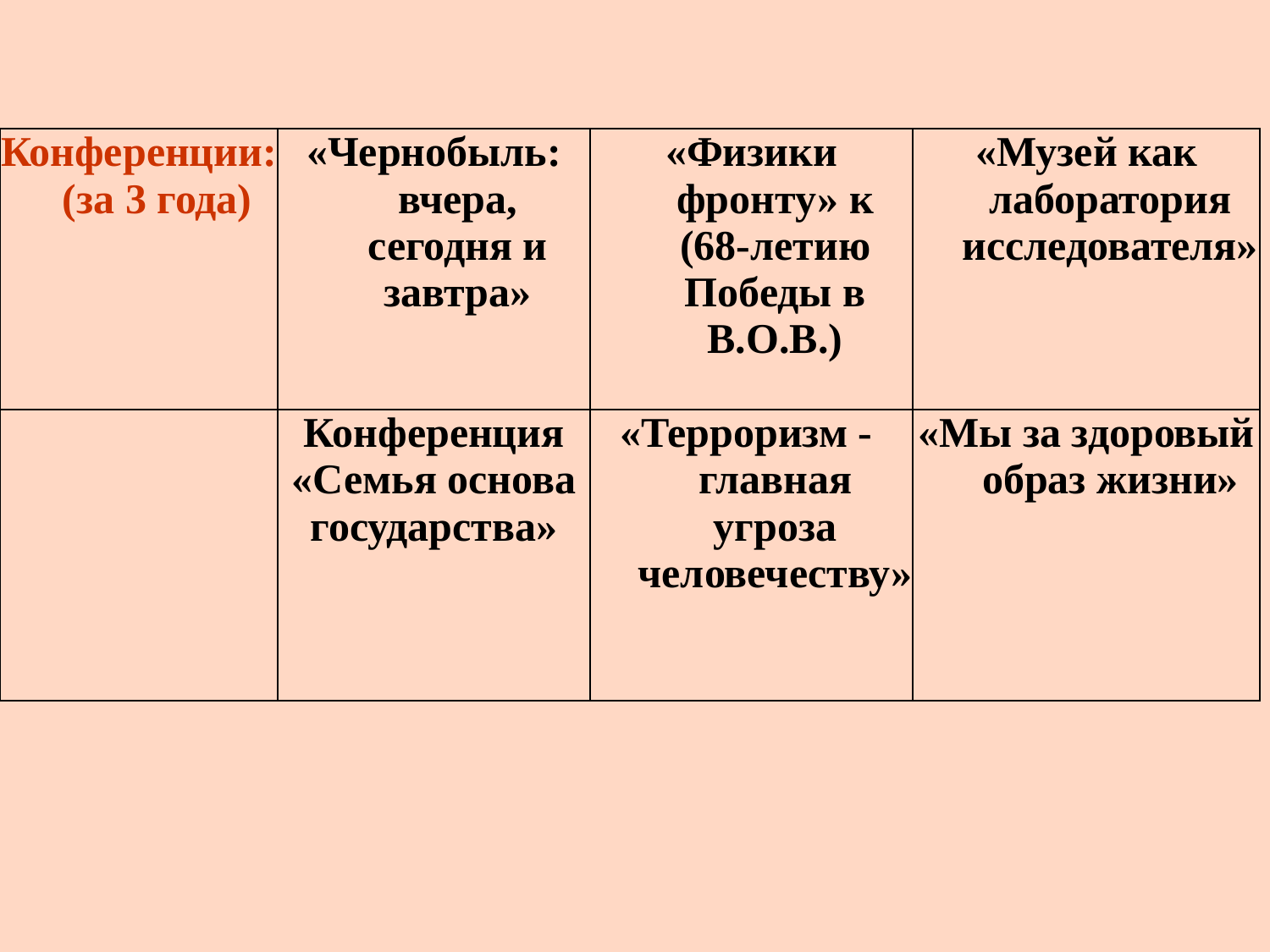

| Конференции: (за 3 года) | «Чернобыль: вчера, сегодня и завтра» | «Физики фронту» к (68-летию Победы в В.О.В.) | «Музей как лаборатория исследователя» |
| --- | --- | --- | --- |
|  | Конференция «Семья основа государства» | «Терроризм - главная угроза человечеству» | «Мы за здоровый образ жизни» |